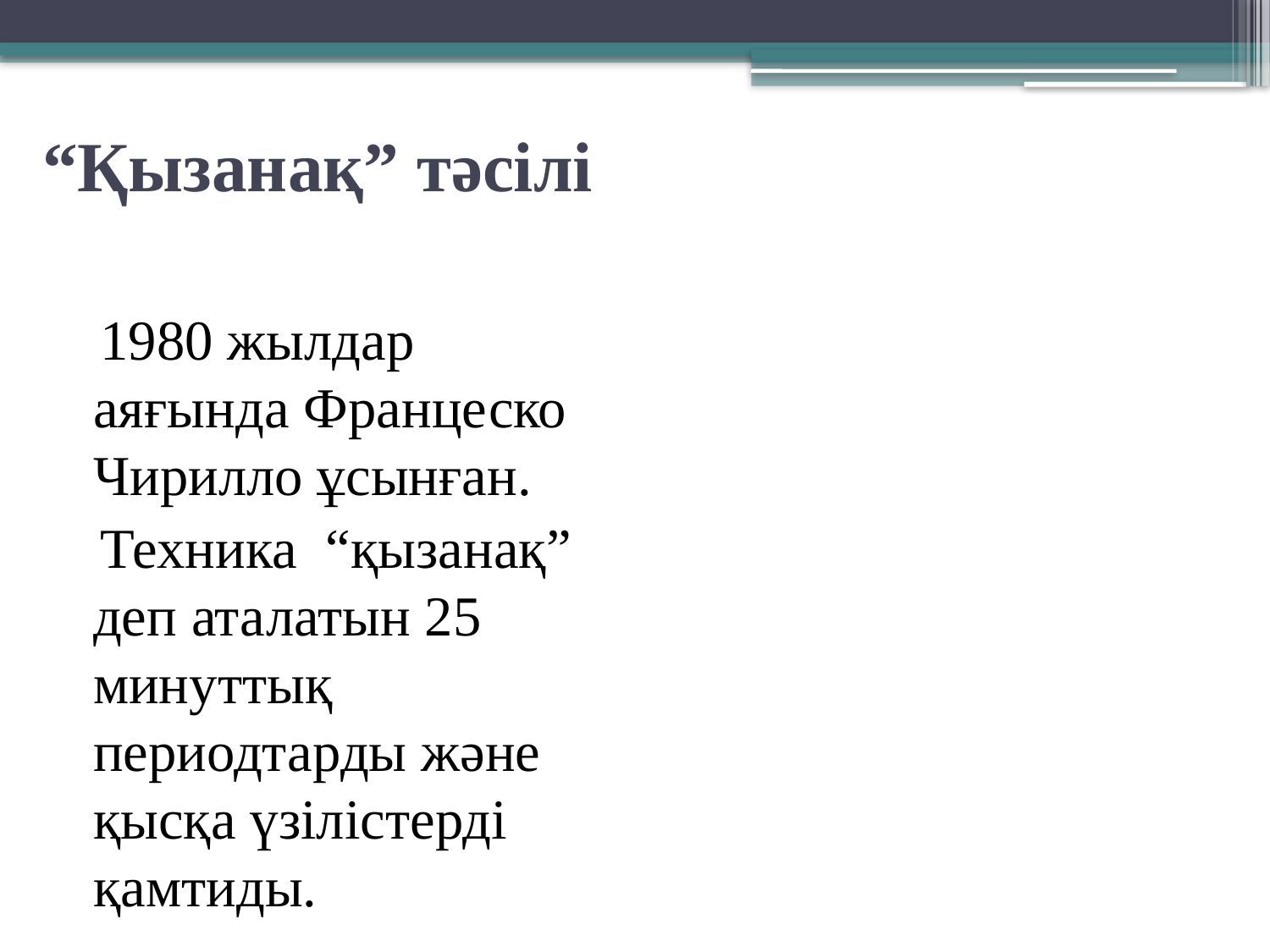

# “Қызанақ” тәсілі
   1980 жылдар аяғында Францеско Чирилло ұсынған.
   Техника  “қызанақ” деп аталатын 25 минуттық периодтарды және қысқа үзілістерді қамтиды.